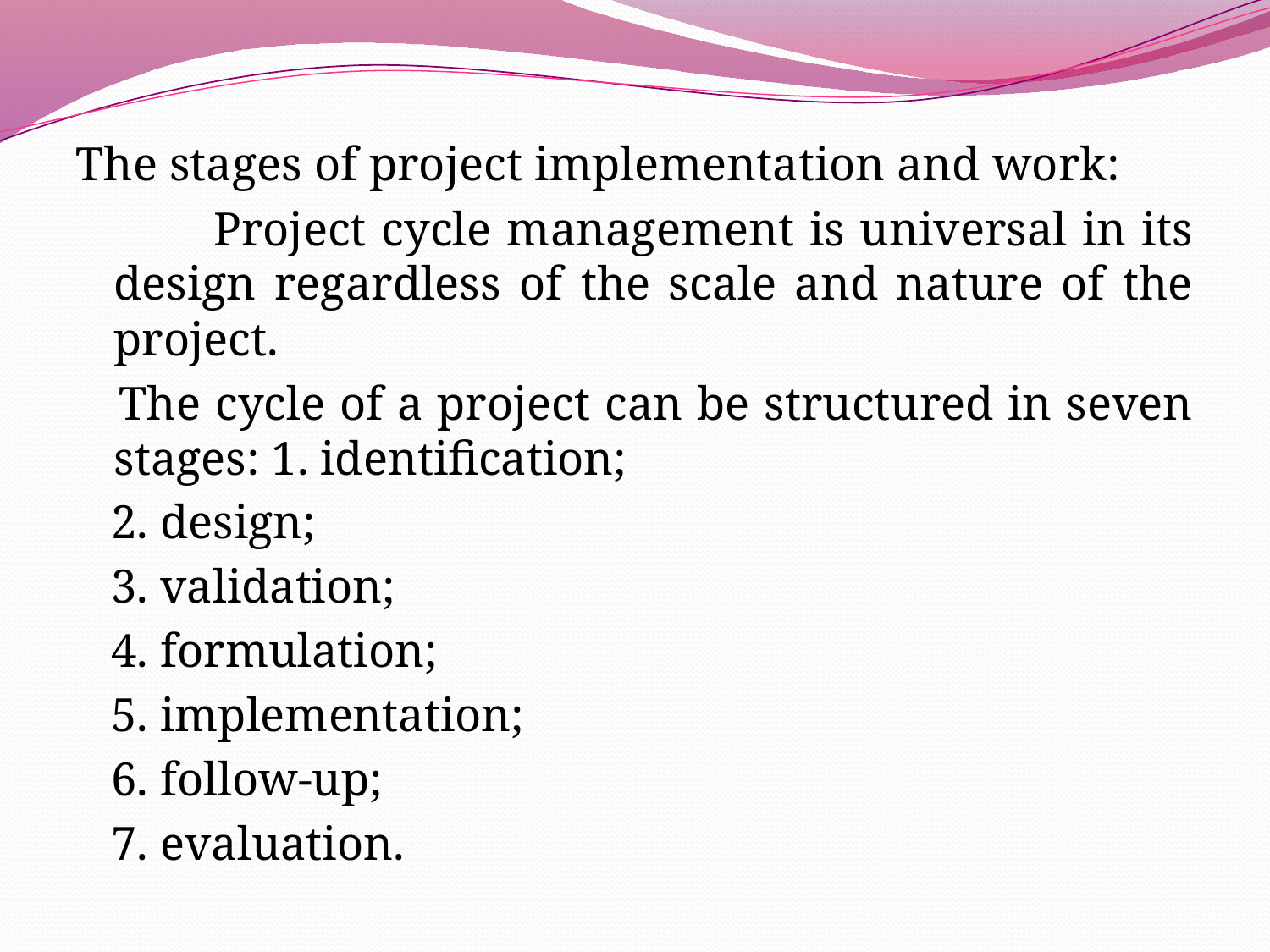

The stages of project implementation and work:
         Project cycle management is universal in its design regardless of the scale and nature of the project.
   The cycle of a project can be structured in seven stages: 1. identification;
   2. design;
   3. validation;
   4. formulation;
   5. implementation;
   6. follow-up;
   7. evaluation.